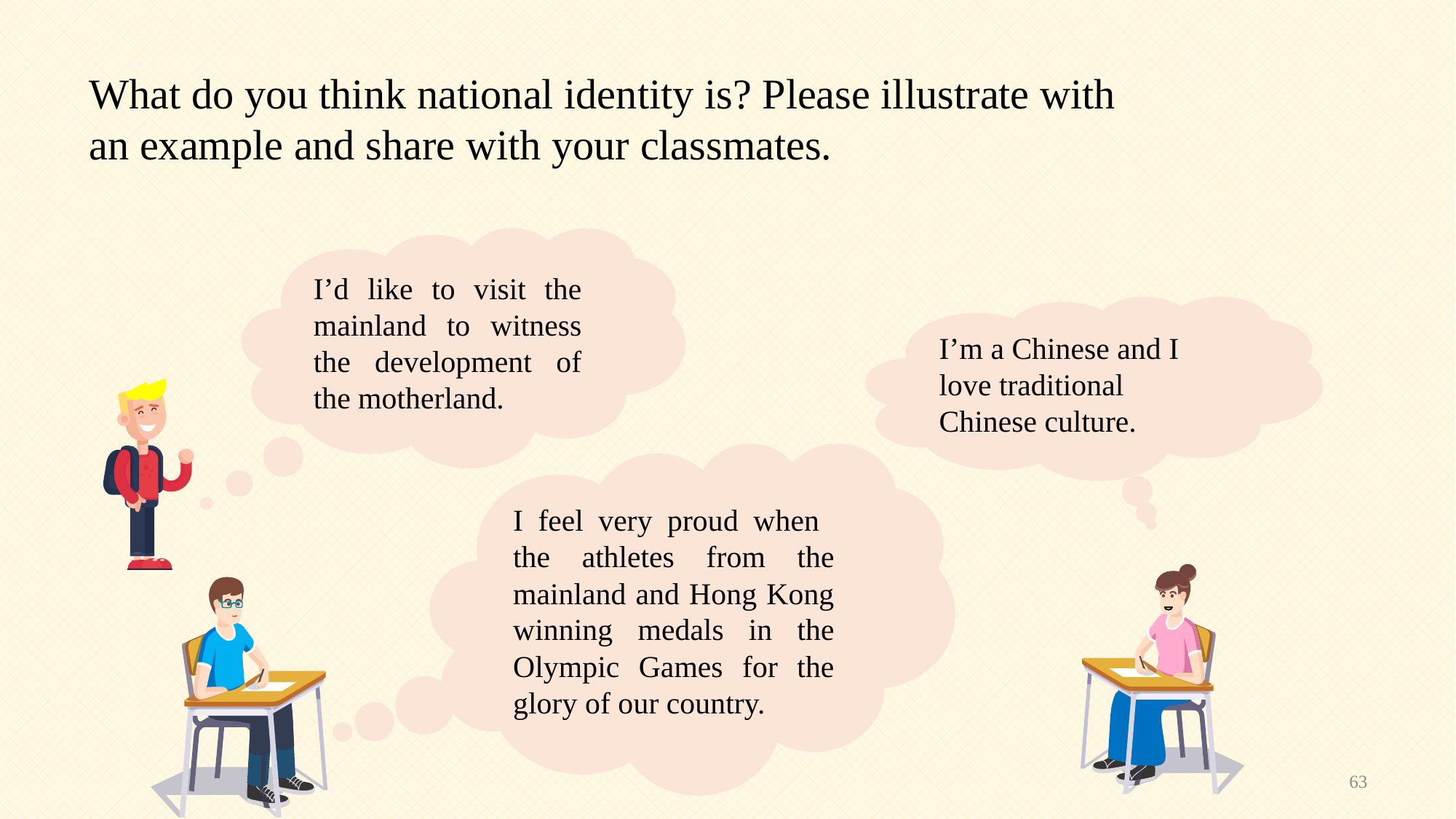

What do you think national identity is? Please illustrate with an example and share with your classmates.
I’d like to visit the mainland to witness the development of the motherland.
I’m a Chinese and I love traditional Chinese culture.

I feel very proud when  the athletes from the mainland and Hong Kong winning medals in the Olympic Games for the glory of our country.

63